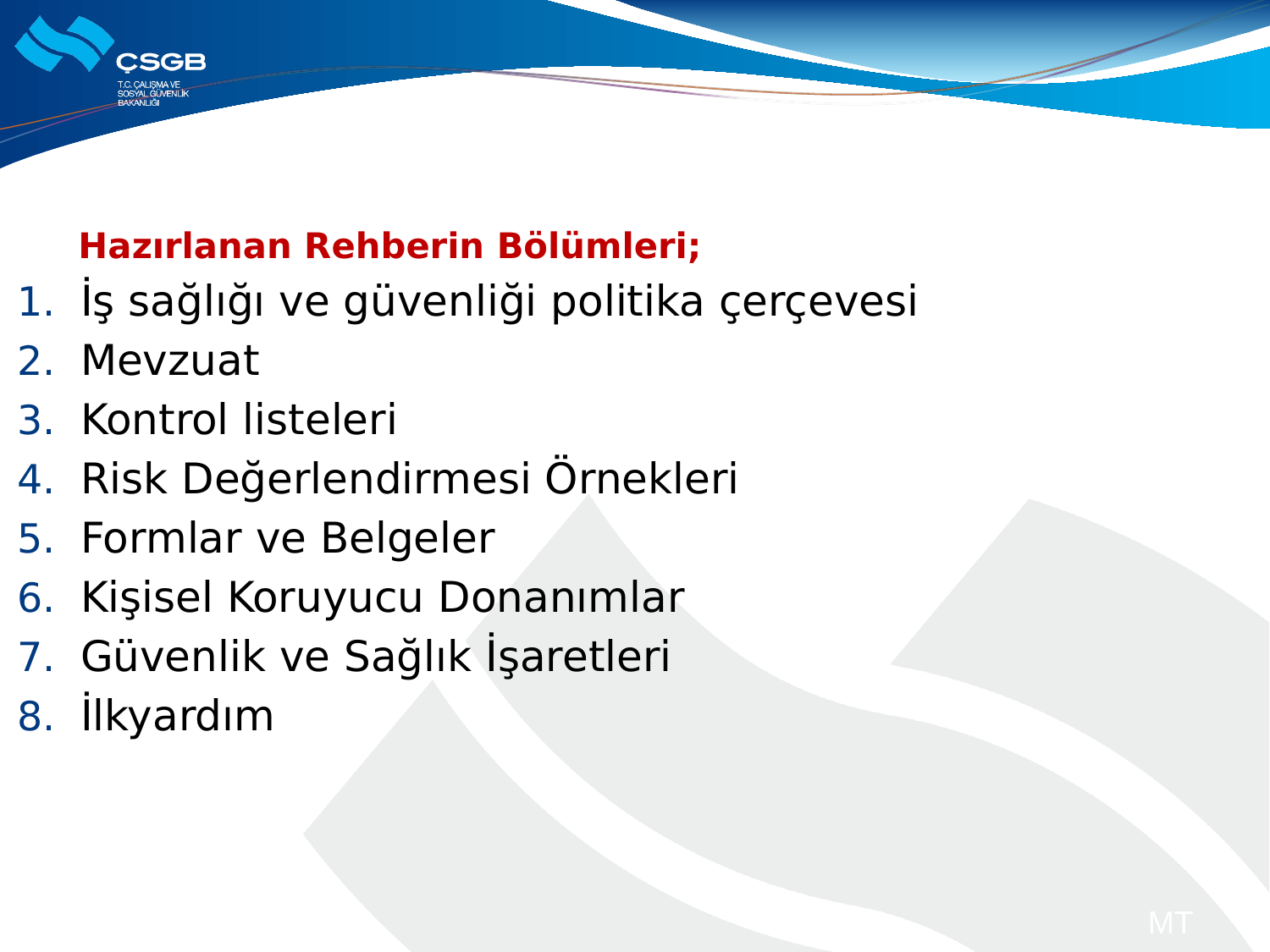

Hazırlanan Rehberin Bölümleri;
İş sağlığı ve güvenliği politika çerçevesi
Mevzuat
Kontrol listeleri
Risk Değerlendirmesi Örnekleri
Formlar ve Belgeler
Kişisel Koruyucu Donanımlar
Güvenlik ve Sağlık İşaretleri
İlkyardım

MT